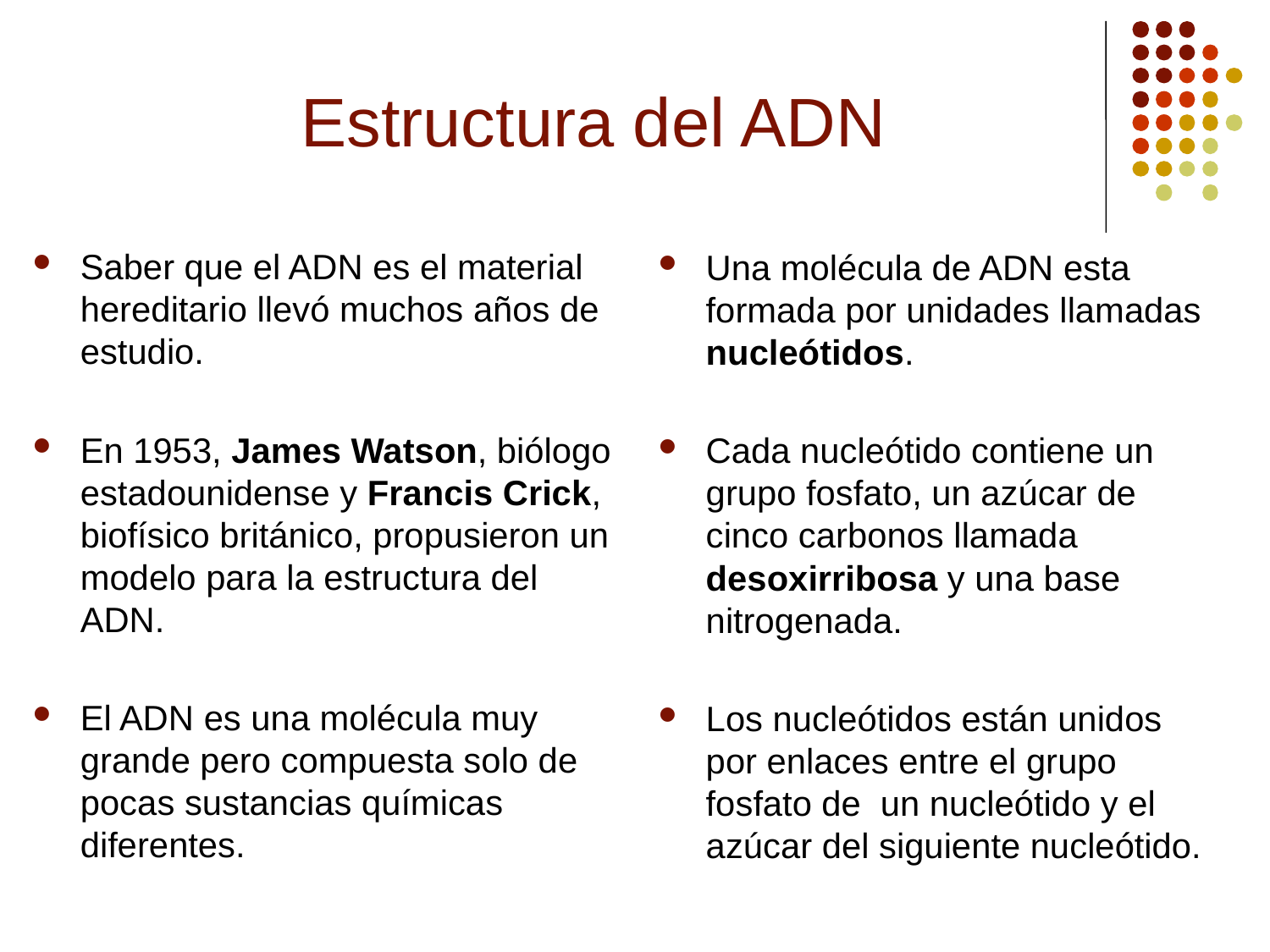

# Estructura del ADN
Saber que el ADN es el material hereditario llevó muchos años de estudio.

En 1953, James Watson, biólogo estadounidense y Francis Crick, biofísico británico, propusieron un modelo para la estructura del ADN.

El ADN es una molécula muy grande pero compuesta solo de pocas sustancias químicas diferentes.
Una molécula de ADN esta formada por unidades llamadas nucleótidos.

Cada nucleótido contiene un grupo fosfato, un azúcar de cinco carbonos llamada desoxirribosa y una base nitrogenada.

Los nucleótidos están unidos por enlaces entre el grupo fosfato de  un nucleótido y el azúcar del siguiente nucleótido.